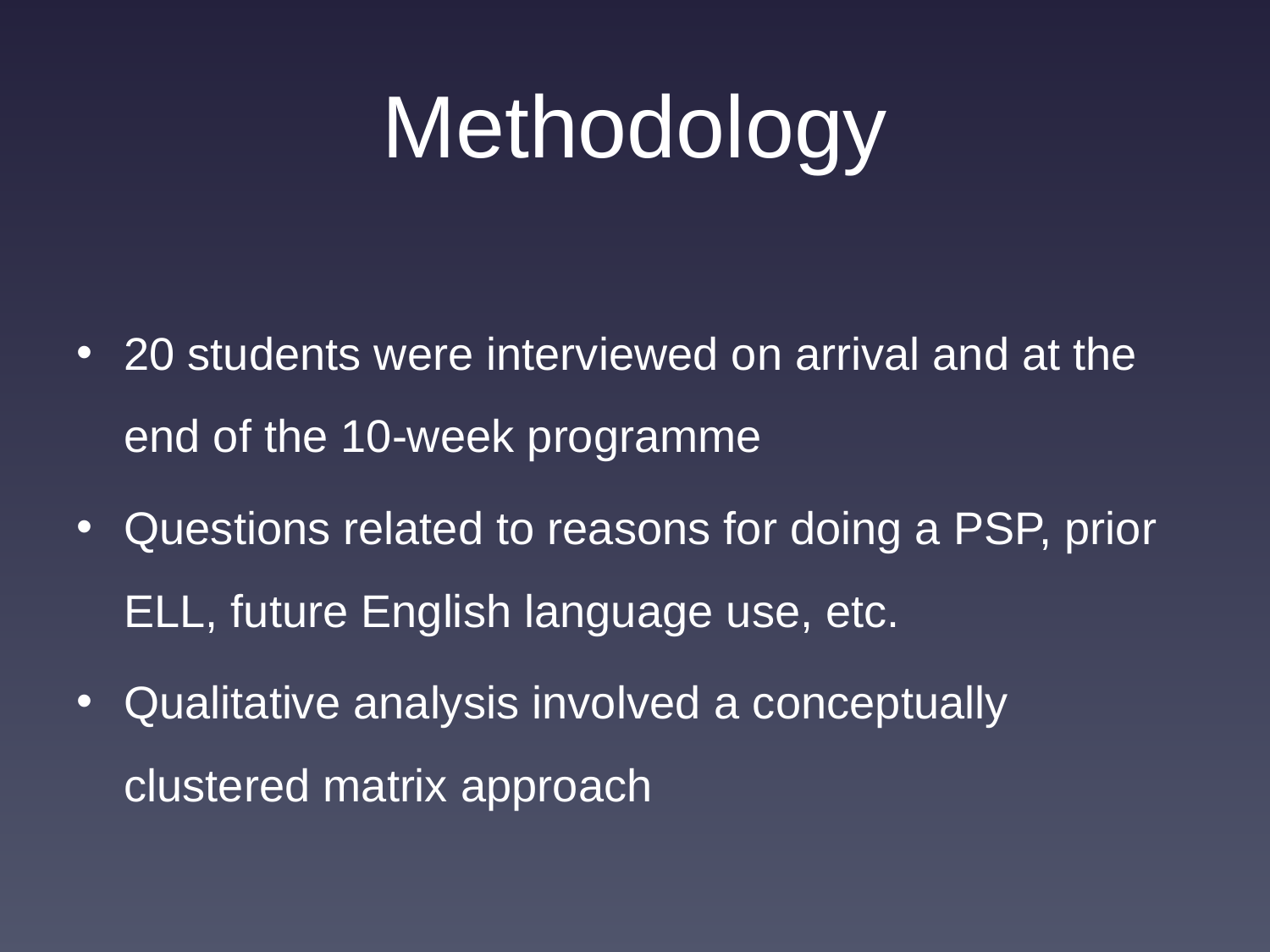

# Methodology

20 students were interviewed on arrival and at the end of the 10-week programme
Questions related to reasons for doing a PSP, prior ELL, future English language use, etc.
Qualitative analysis involved a conceptually clustered matrix approach